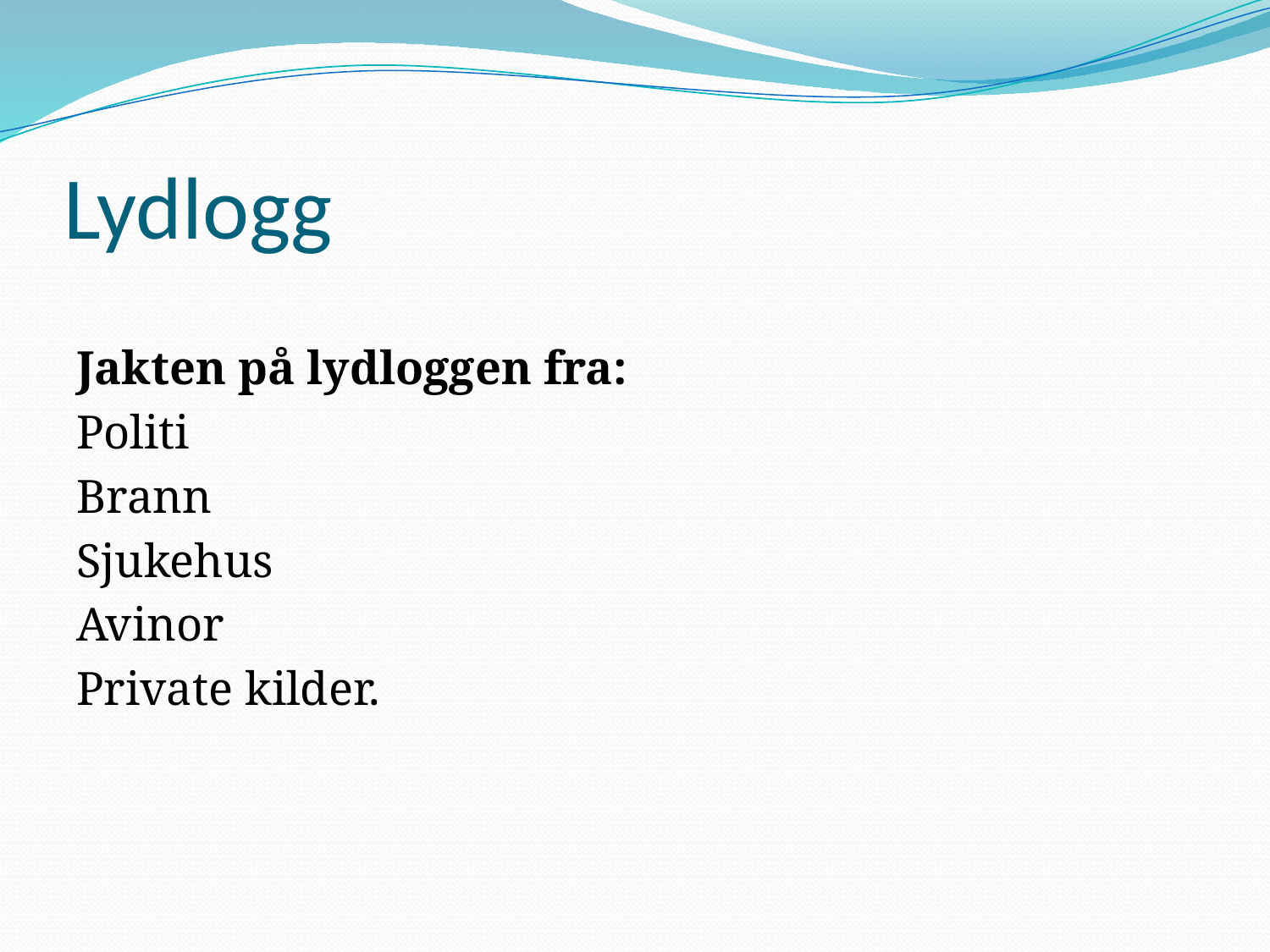

# Lydlogg

Jakten på lydloggen fra:
Politi
Brann
Sjukehus
Avinor
Private kilder.